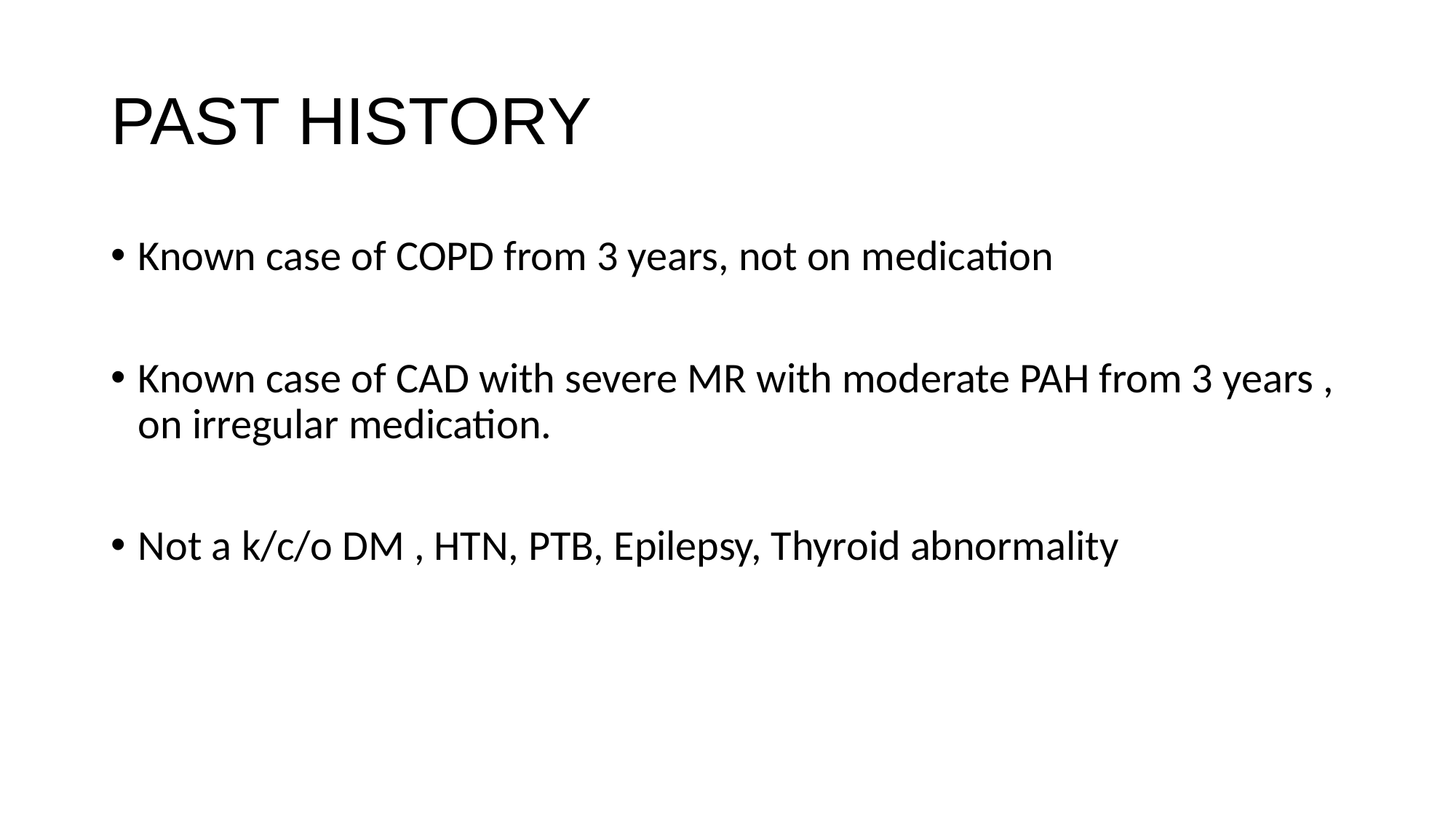

# PAST HISTORY
Known case of COPD from 3 years, not on medication

Known case of CAD with severe MR with moderate PAH from 3 years , on irregular medication.

Not a k/c/o DM , HTN, PTB, Epilepsy, Thyroid abnormality